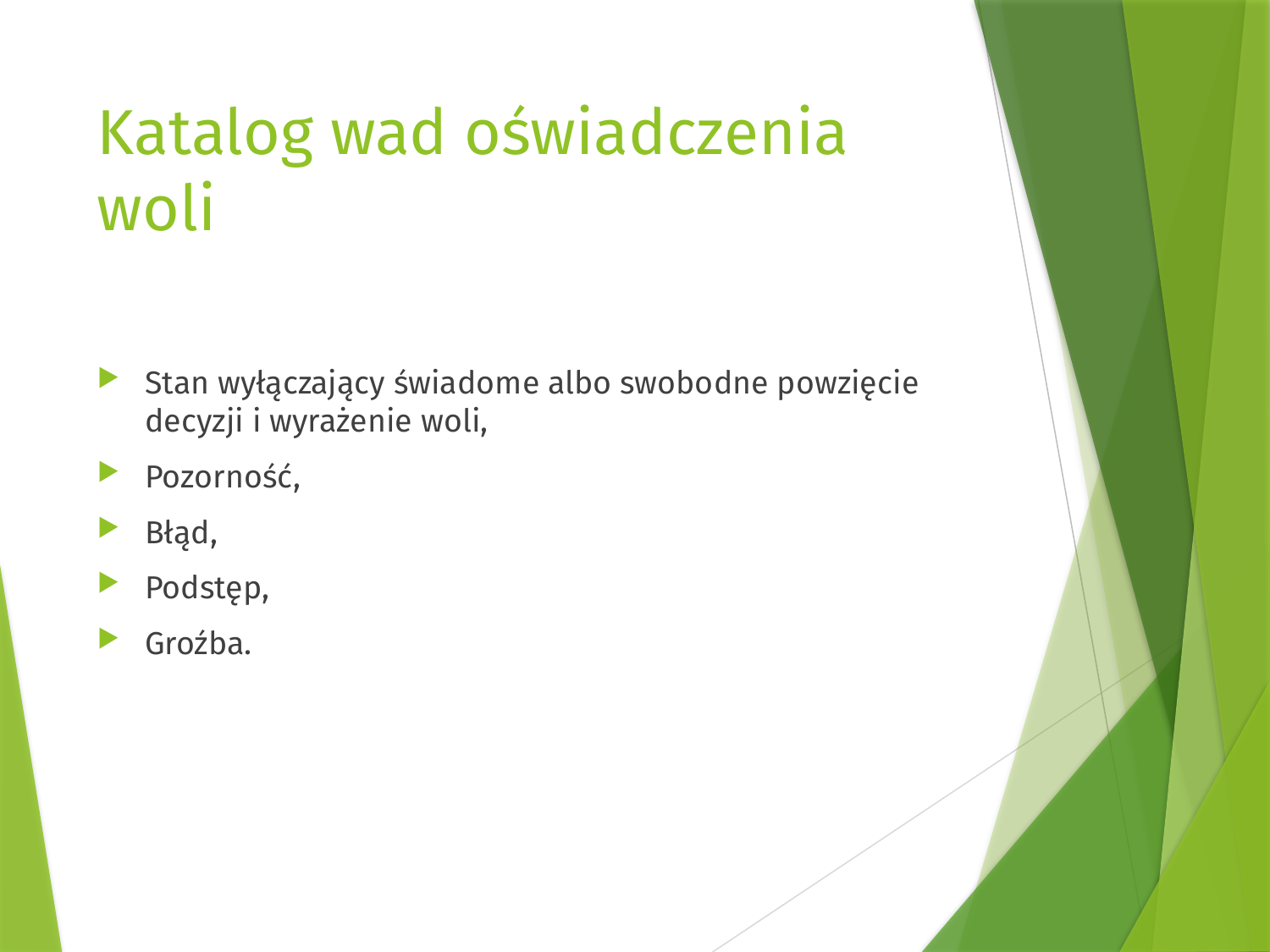

# Katalog wad oświadczenia woli

Stan wyłączający świadome albo swobodne powzięcie decyzji i wyrażenie woli,
Pozorność,
Błąd,
Podstęp,
Groźba.